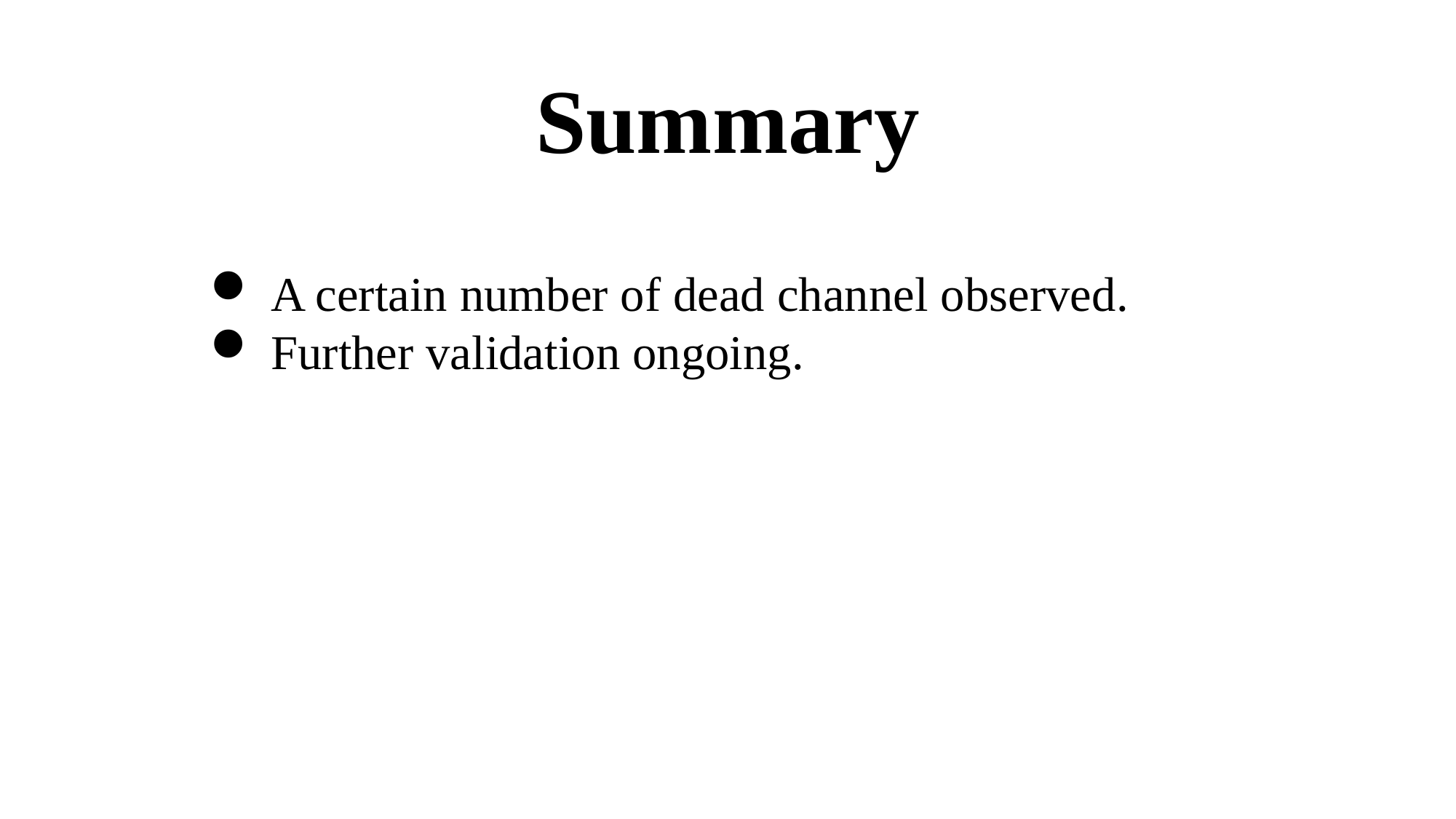

Summary
 A certain number of dead channel observed.
 Further validation ongoing.